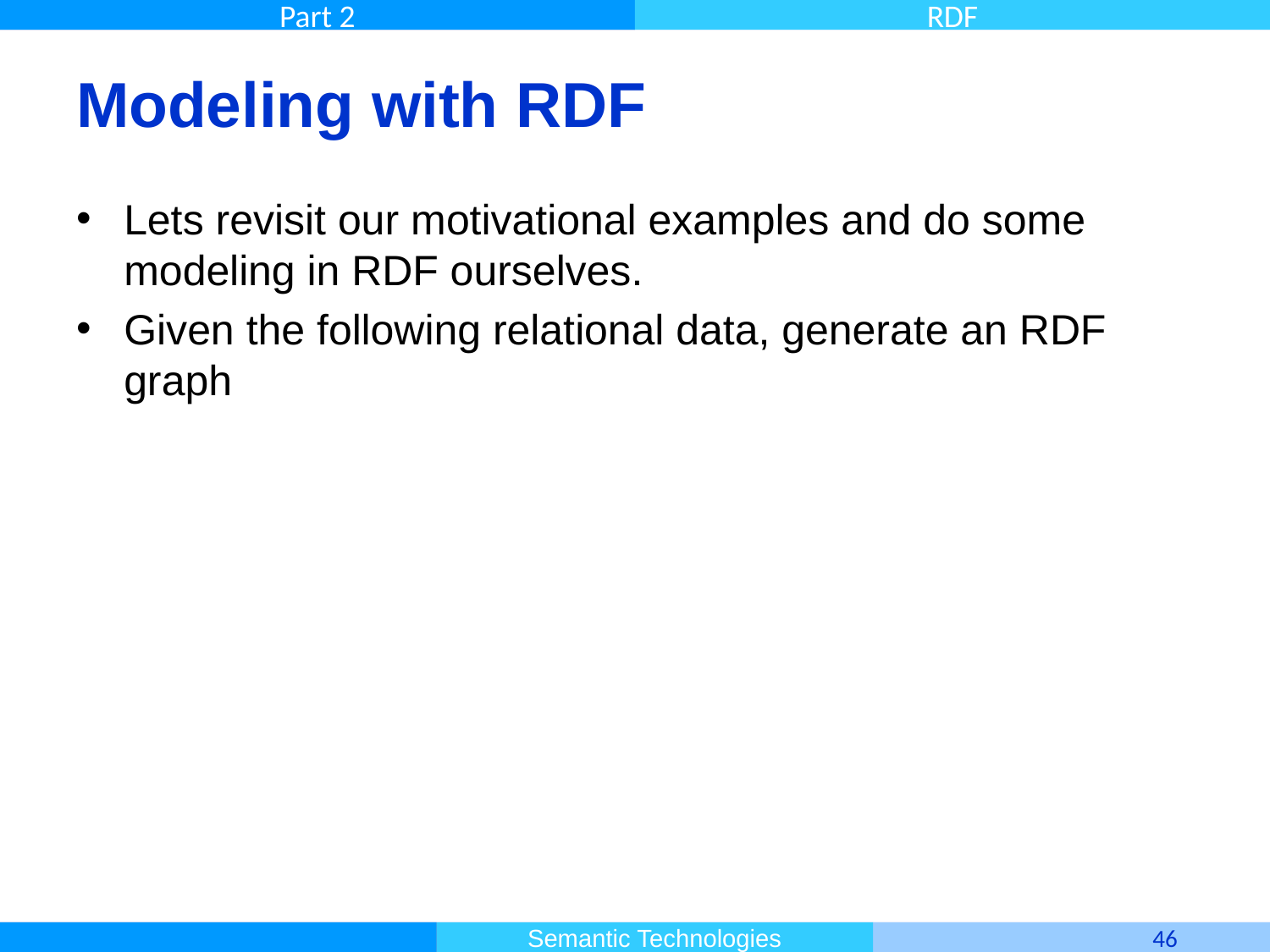

# Modeling with RDF
Lets revisit our motivational examples and do some modeling in RDF ourselves.
Given the following relational data, generate an RDF graph